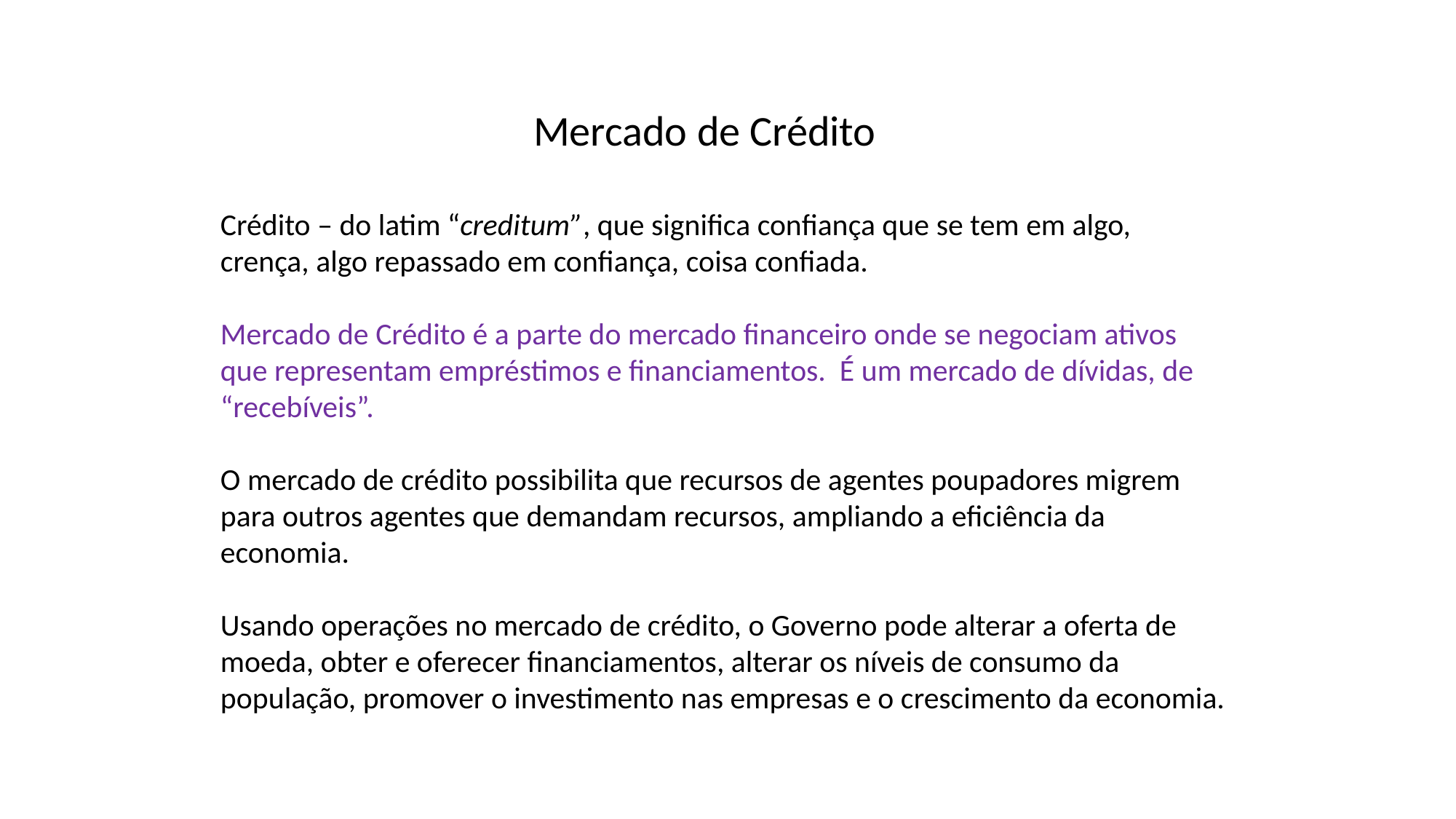

Mercado de Crédito
Crédito – do latim “creditum”, que significa confiança que se tem em algo, crença, algo repassado em confiança, coisa confiada.

Mercado de Crédito é a parte do mercado financeiro onde se negociam ativos que representam empréstimos e financiamentos.  É um mercado de dívidas, de “recebíveis”.

O mercado de crédito possibilita que recursos de agentes poupadores migrem para outros agentes que demandam recursos, ampliando a eficiência da economia.

Usando operações no mercado de crédito, o Governo pode alterar a oferta de moeda, obter e oferecer financiamentos, alterar os níveis de consumo da população, promover o investimento nas empresas e o crescimento da economia.